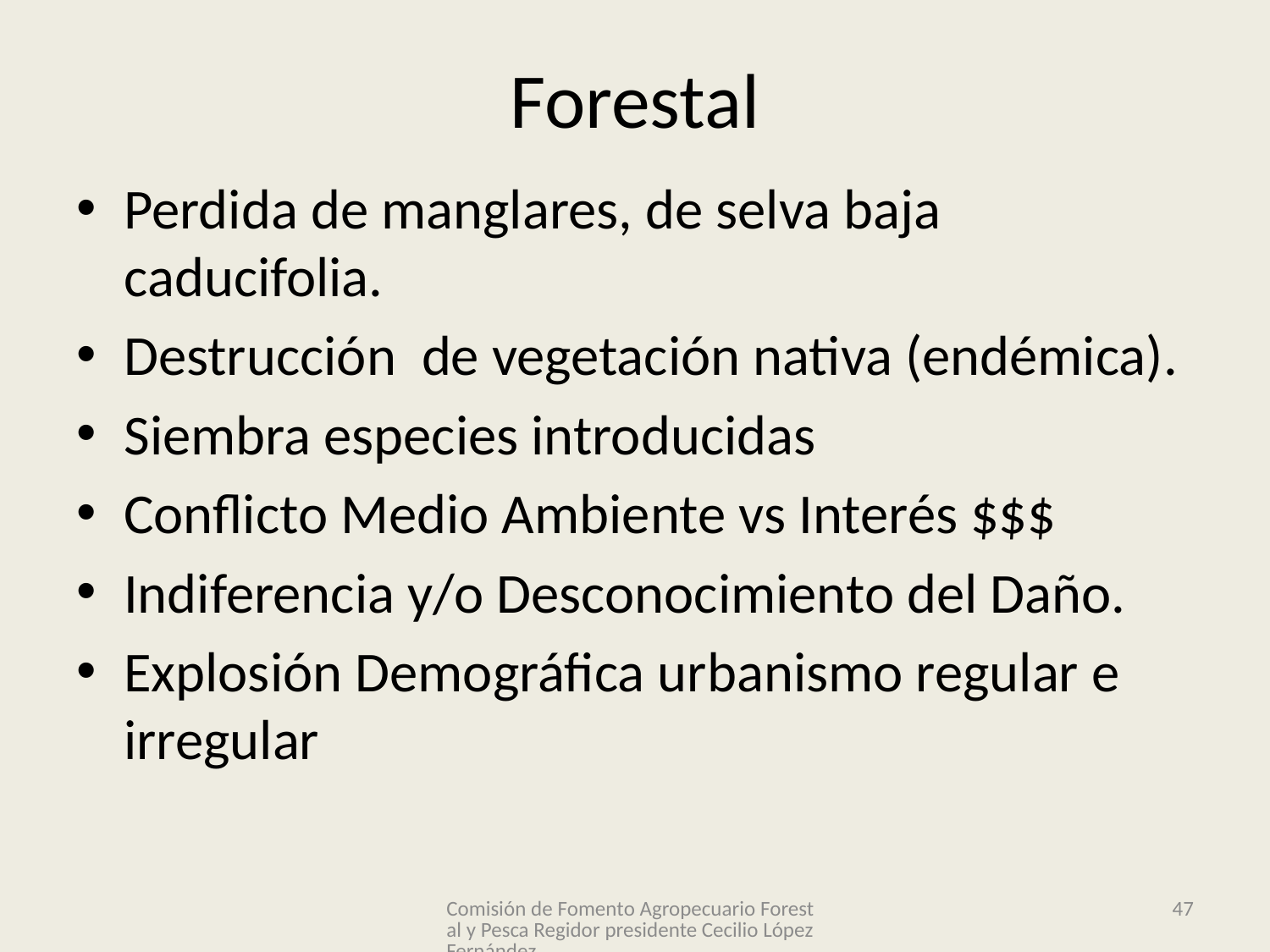

# Forestal
Perdida de manglares, de selva baja caducifolia.
Destrucción  de vegetación nativa (endémica).
Siembra especies introducidas
Conflicto Medio Ambiente vs Interés $$$
Indiferencia y/o Desconocimiento del Daño.
Explosión Demográfica urbanismo regular e irregular
Comisión de Fomento Agropecuario Forestal y Pesca Regidor presidente Cecilio López Fernández
47